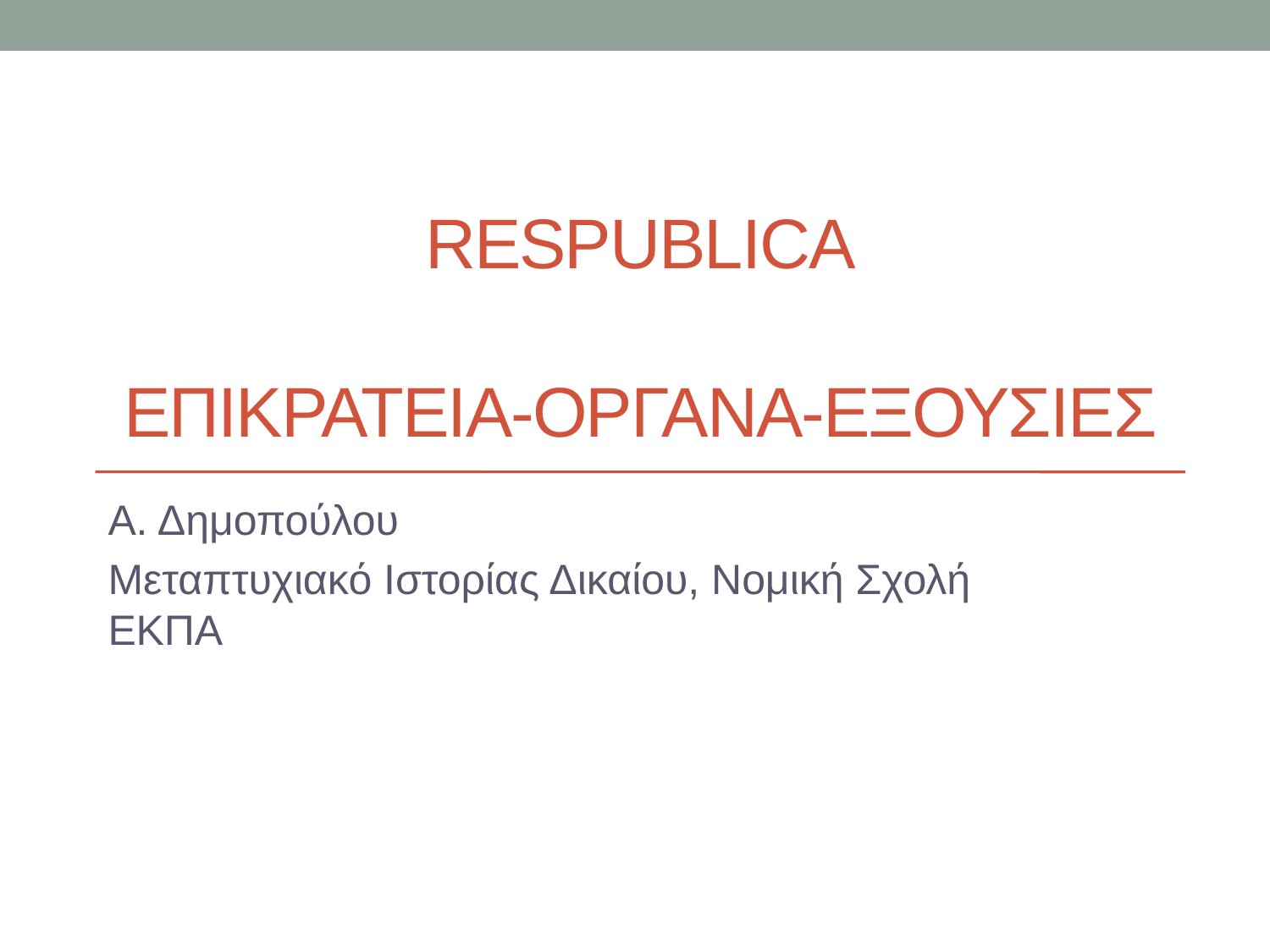

# Respublica ΕΠΙΚΡΑΤΕΙΑ-ΟΡΓΑΝΑ-ΕΞΟΥΣΙΕΣ
Α. Δημοπούλου
Μεταπτυχιακό Ιστορίας Δικαίου, Νομική Σχολή ΕΚΠΑ